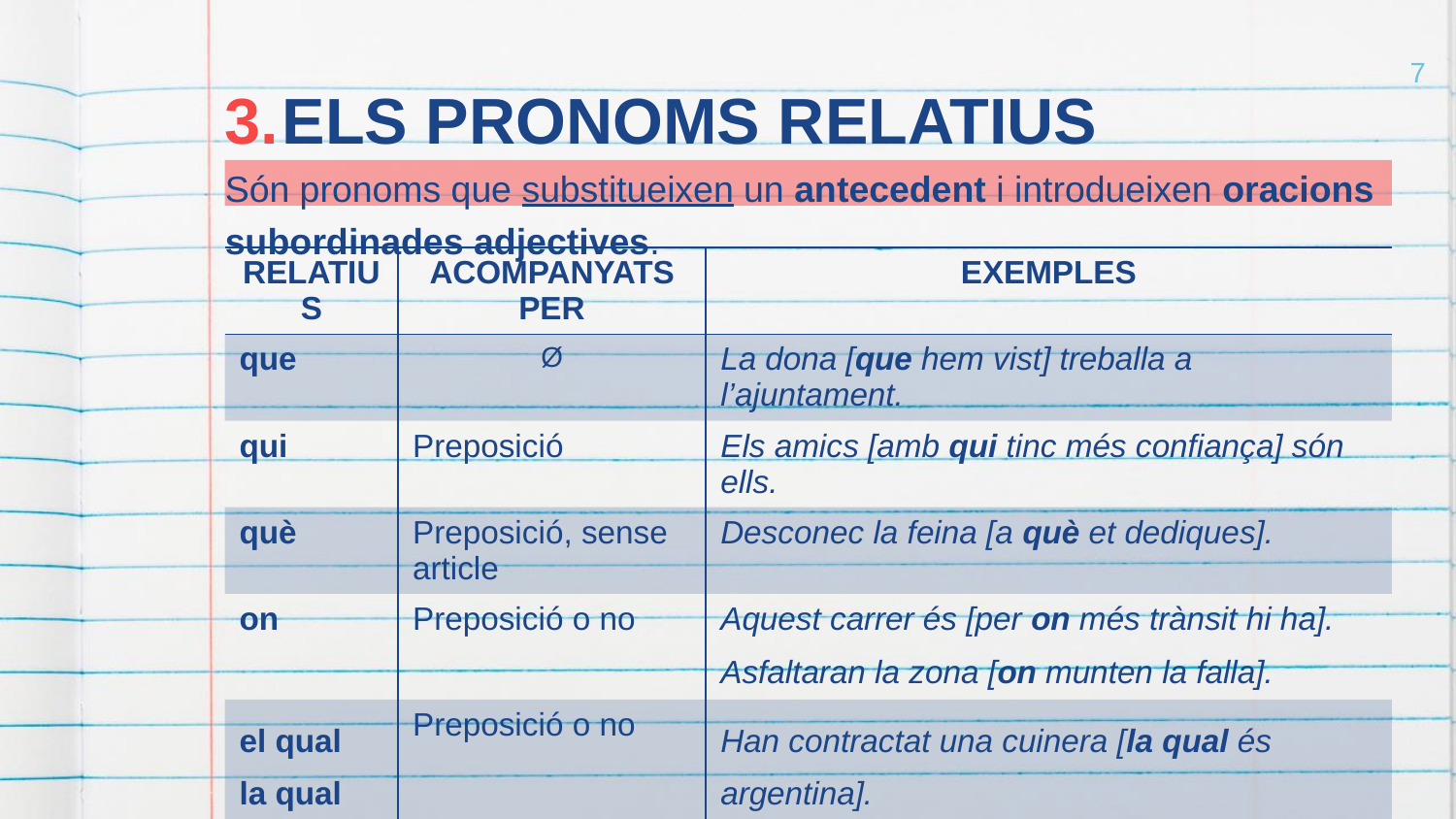

# ELS PRONOMS RELATIUS
7
Són pronoms que substitueixen un antecedent i introdueixen oracions subordinades adjectives.

| RELATIUS | ACOMPANYATS PER | EXEMPLES |
| --- | --- | --- |
| que | Ø | La dona [que hem vist] treballa a l’ajuntament. |
| qui | Preposició | Els amics [amb qui tinc més confiança] són ells. |
| què | Preposició, sense article | Desconec la feina [a què et dediques]. |
| on | Preposició o no | Aquest carrer és [per on més trànsit hi ha]. Asfaltaran la zona [on munten la falla]. |
| el qual la qual el qual els quals | Preposició o no | Han contractat una cuinera [la qual és argentina]. No he telefonat a Sergi, [al qual volia convidar a la festa]. Enderrocaran la casa [en la qual han viscut tota la vida]. El tema [del qual hem parlat abans] no m’interessava. |